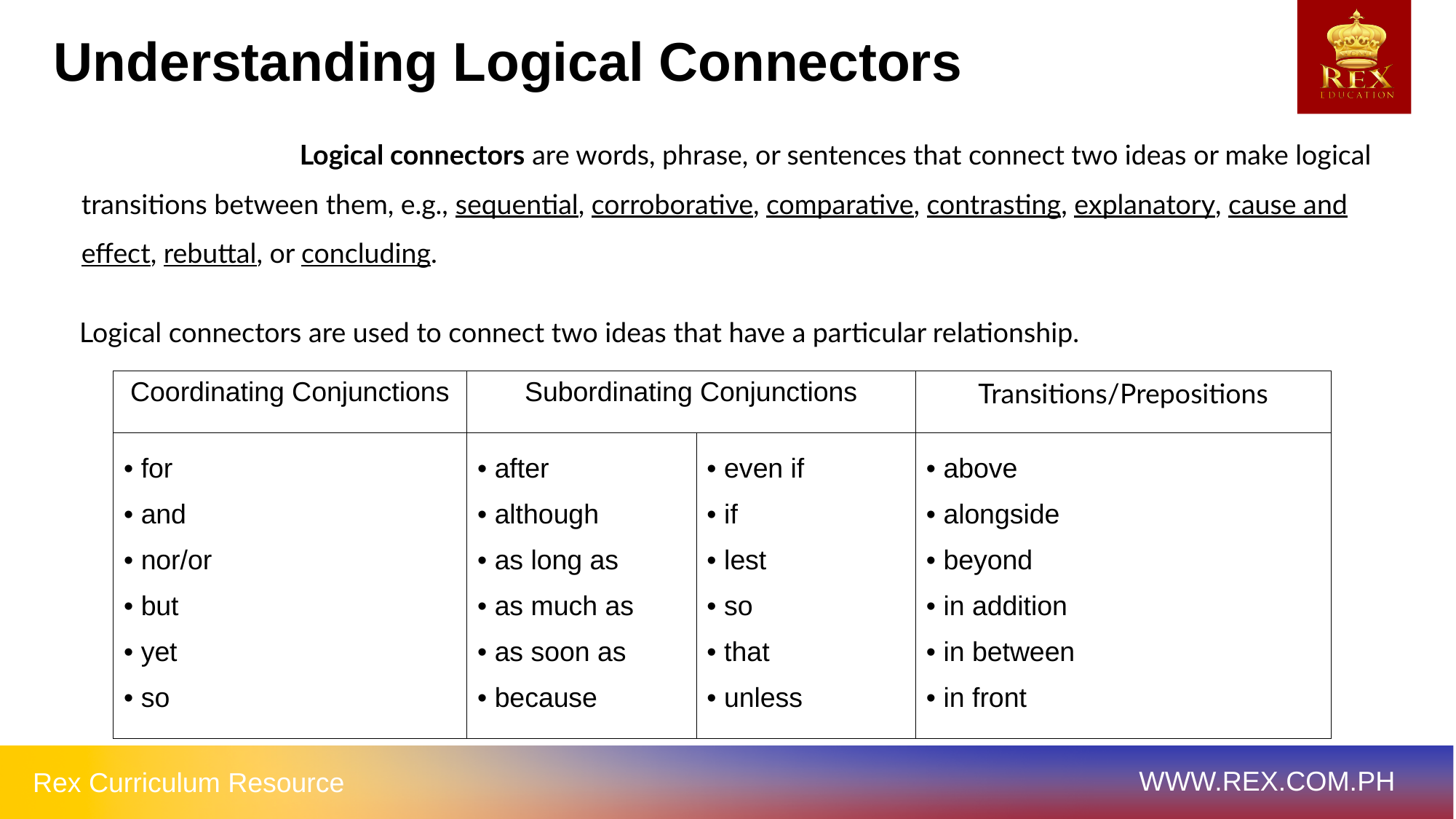

Understanding Logical Connectors
		Logical connectors are words, phrase, or sentences that connect two ideas or make logical transitions between them, e.g., sequential, corroborative, comparative, contrasting, explanatory, cause and effect, rebuttal, or concluding.
Logical connectors are used to connect two ideas that have a particular relationship.

| Coordinating Conjunctions | Subordinating Conjunctions |  | Transitions/Prepositions |
| --- | --- | --- | --- |
| • for • and • nor/or • but • yet • so | • after • although • as long as • as much as • as soon as • because | • even if • if • lest • so • that • unless | • above • alongside • beyond • in addition • in between • in front |